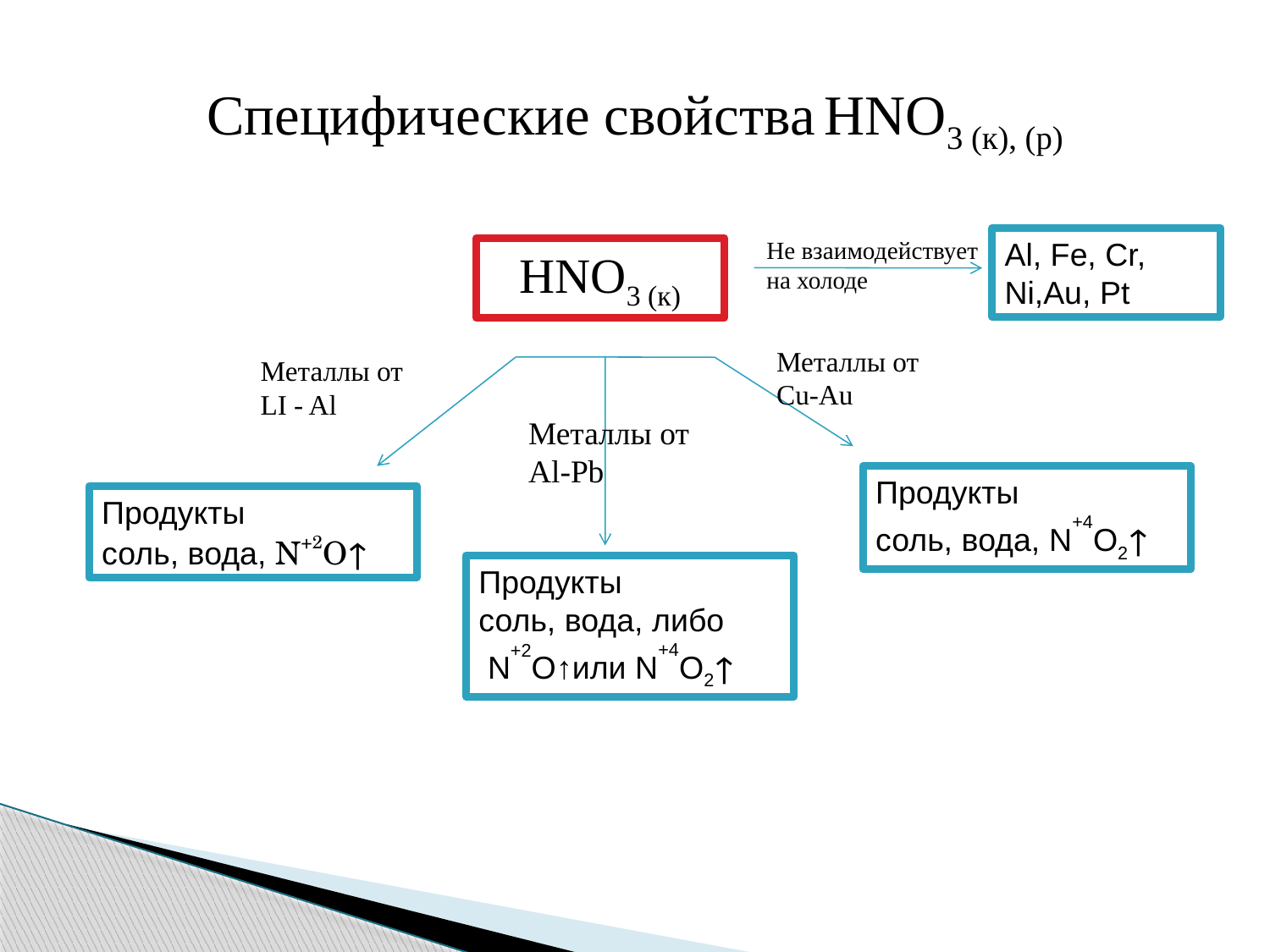

# Специфические свойства HNO3 (к), (р)
Не взаимодействует на холоде
Al, Fe, Cr, Ni,Au, Pt
HNO3 (к)
Металлы от Cu-Au
Металлы от  LI - Al
Металлы от Al-Pb
Продукты
соль, вода, N+4O2↑
Продукты
соль, вода, N+2O↑
Продукты
соль, вода, либо
 N+2O↑или N+4O2↑